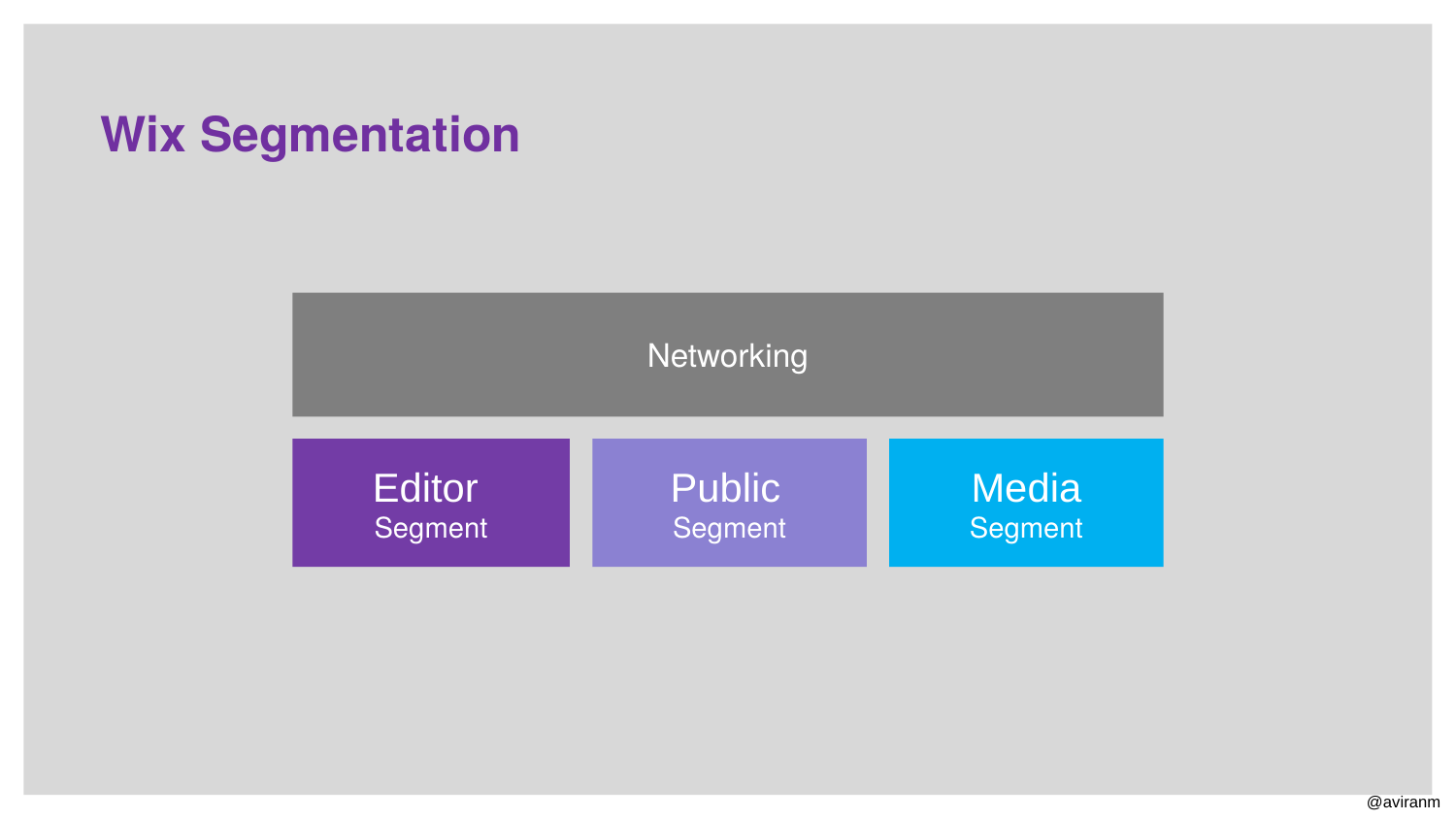

Wix Segmentation
Networking
Editor
Segment
Public
Segment
Media
Segment